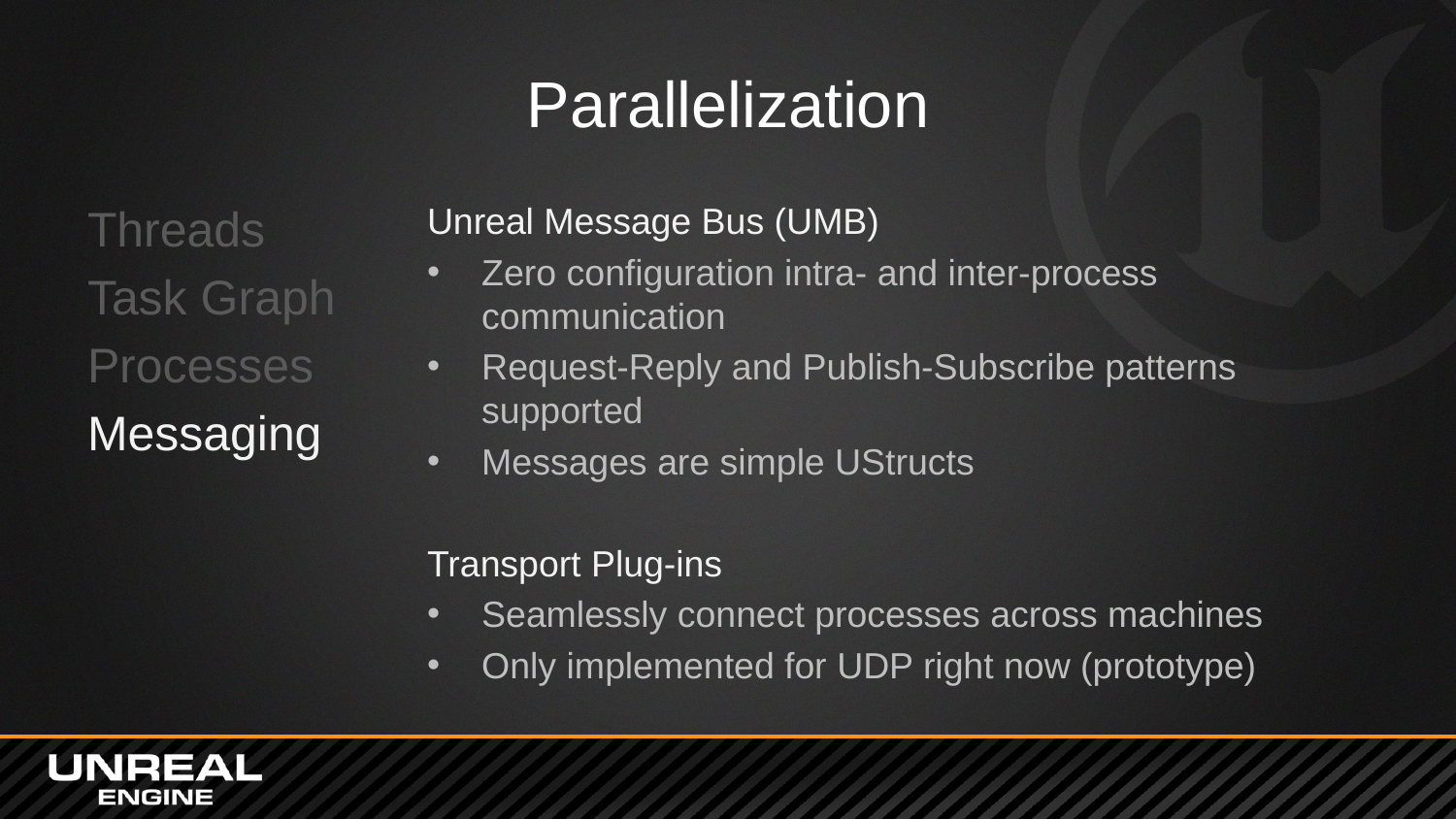

# Parallelization
Threads
Task Graph
Processes
Messaging

Unreal Message Bus (UMB)
Zero configuration intra- and inter-process communication
Request-Reply and Publish-Subscribe patterns supported
Messages are simple UStructs

Transport Plug-ins
Seamlessly connect processes across machines
Only implemented for UDP right now (prototype)